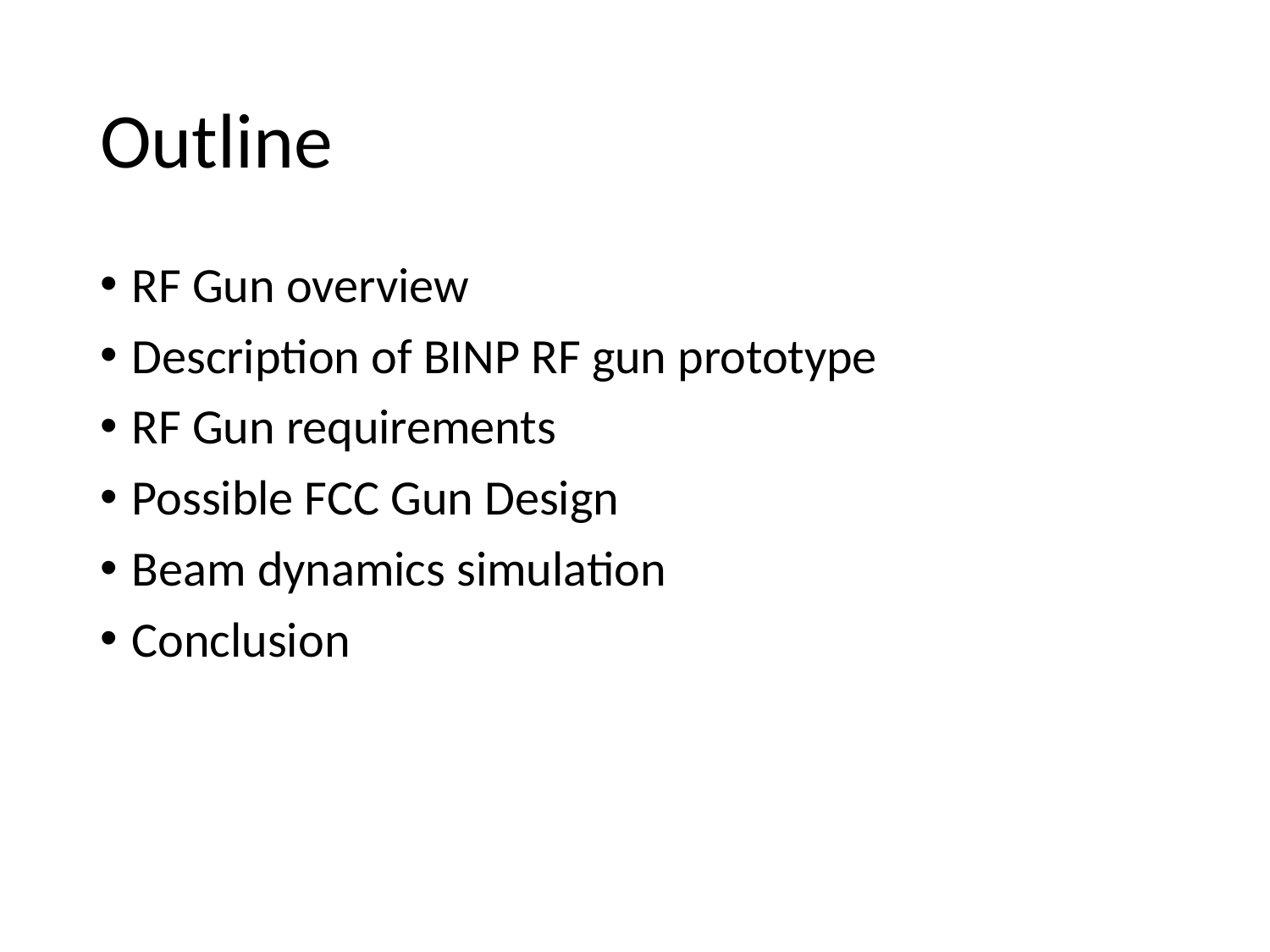

# Outline
RF Gun overview
Description of BINP RF gun prototype
RF Gun requirements
Possible FCC Gun Design
Beam dynamics simulation
Conclusion